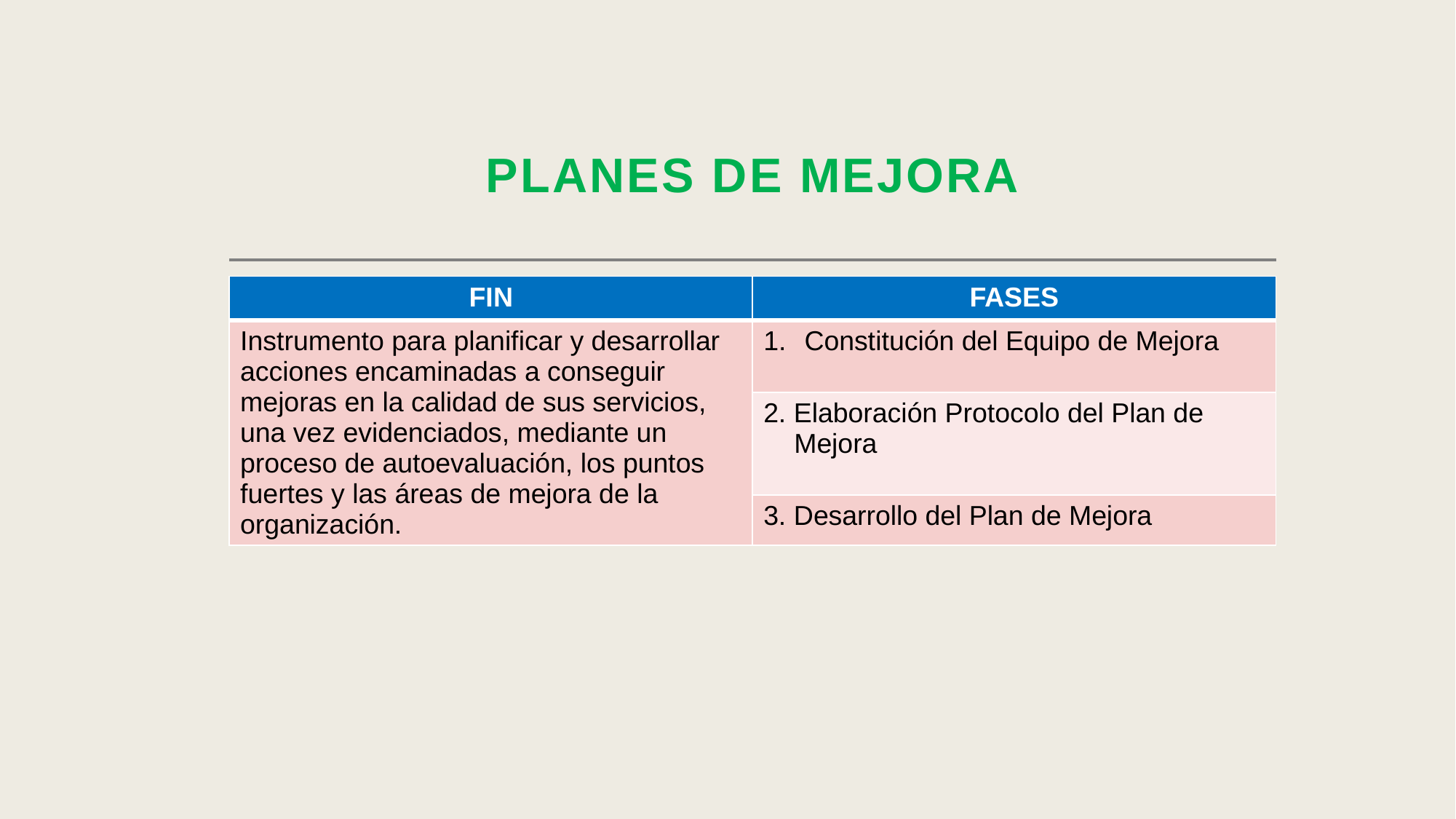

# PLANES DE MEJORA
| FIN | FASES |
| --- | --- |
| Instrumento para planificar y desarrollar acciones encaminadas a conseguir mejoras en la calidad de sus servicios, una vez evidenciados, mediante un proceso de autoevaluación, los puntos fuertes y las áreas de mejora de la organización. | Constitución del Equipo de Mejora |
|  | 2. Elaboración Protocolo del Plan de Mejora |
|  | 3. Desarrollo del Plan de Mejora |